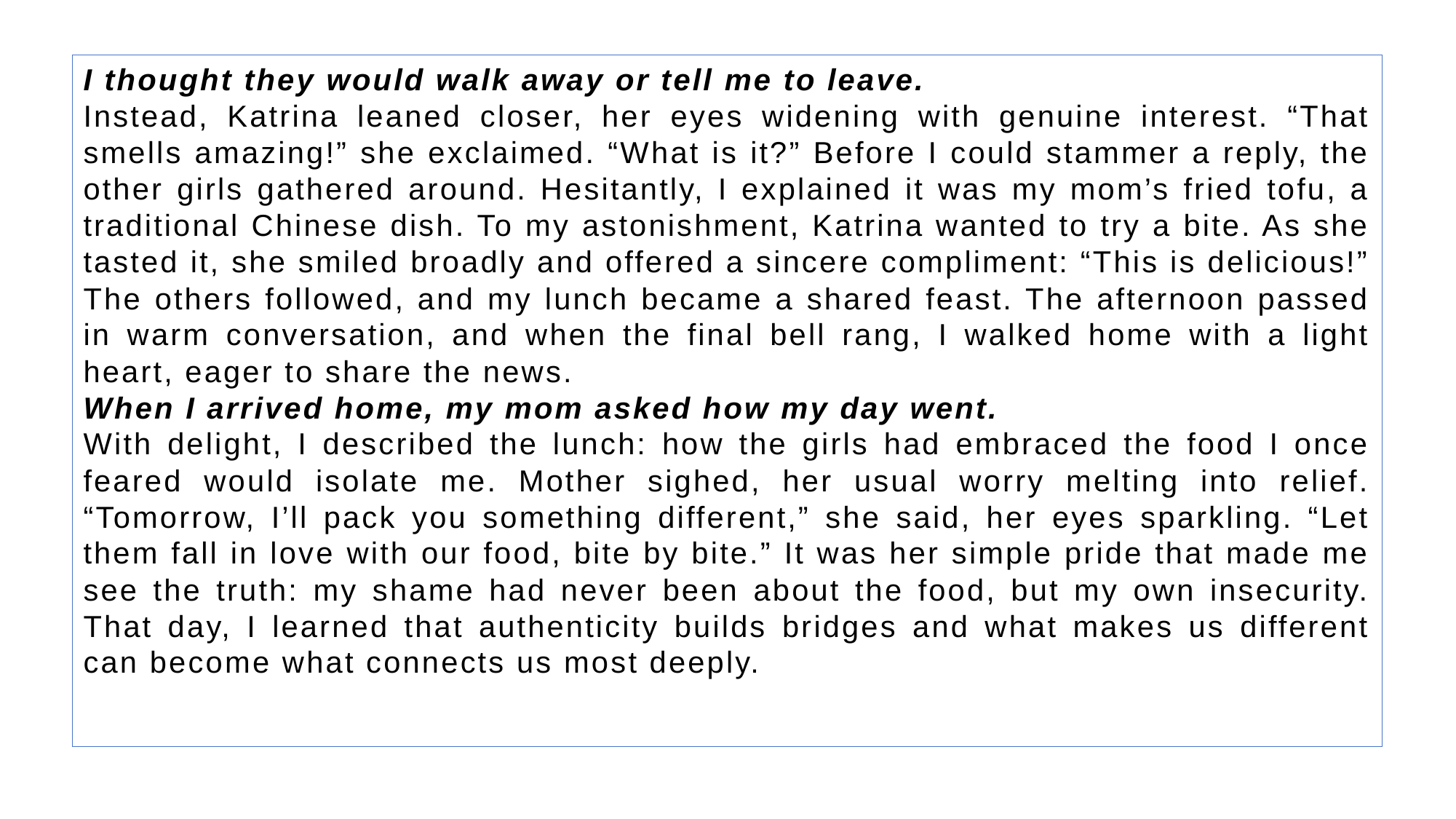

I thought they would walk away or tell me to leave.
Instead, Katrina leaned closer, her eyes widening with genuine interest. “That smells amazing!” she exclaimed. “What is it?” Before I could stammer a reply, the other girls gathered around. Hesitantly, I explained it was my mom’s fried tofu, a traditional Chinese dish. To my astonishment, Katrina wanted to try a bite. As she tasted it, she smiled broadly and offered a sincere compliment: “This is delicious!” The others followed, and my lunch became a shared feast. The afternoon passed in warm conversation, and when the final bell rang, I walked home with a light heart, eager to share the news.
When I arrived home, my mom asked how my day went.
With delight, I described the lunch: how the girls had embraced the food I once feared would isolate me. Mother sighed, her usual worry melting into relief. “Tomorrow, I’ll pack you something different,” she said, her eyes sparkling. “Let them fall in love with our food, bite by bite.” It was her simple pride that made me see the truth: my shame had never been about the food, but my own insecurity. That day, I learned that authenticity builds bridges and what makes us different can become what connects us most deeply.